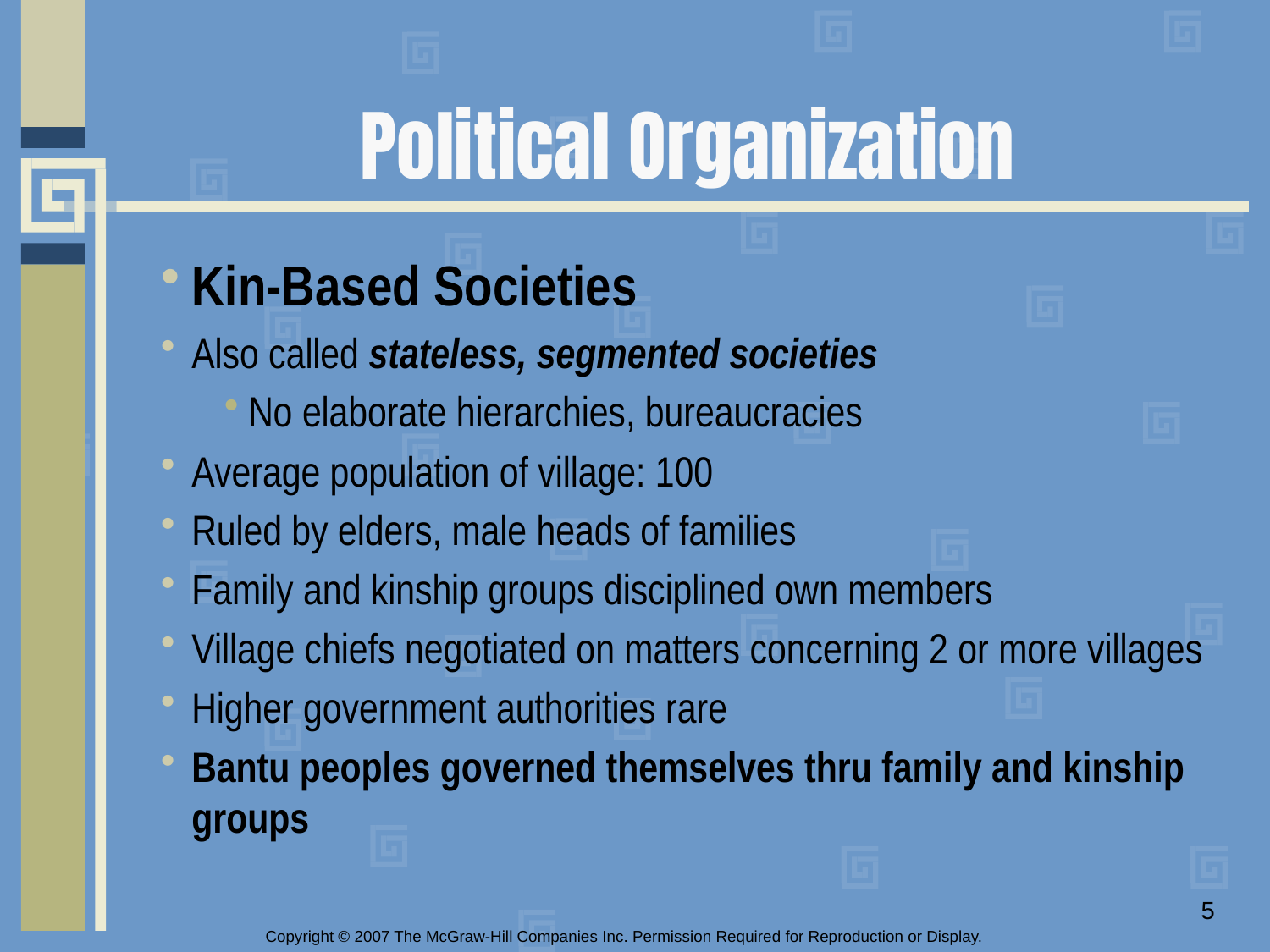

# Political Organization
Kin-Based Societies
Also called stateless, segmented societies
No elaborate hierarchies, bureaucracies
Average population of village: 100
Ruled by elders, male heads of families
Family and kinship groups disciplined own members
Village chiefs negotiated on matters concerning 2 or more villages
Higher government authorities rare
Bantu peoples governed themselves thru family and kinship groups

5